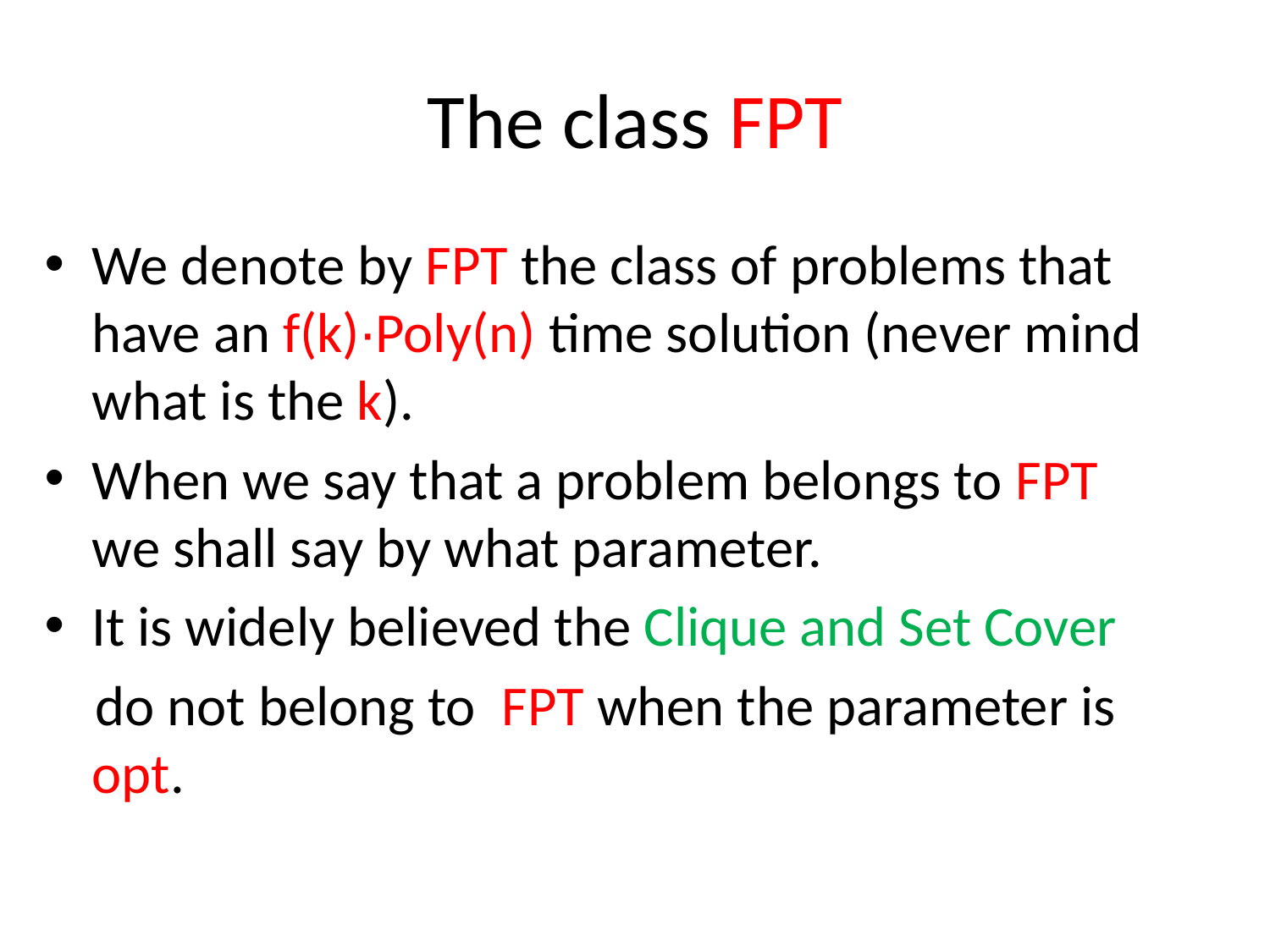

# The class FPT
We denote by FPT the class of problems that have an f(k)∙Poly(n) time solution (never mind what is the k).
When we say that a problem belongs to FPT we shall say by what parameter.
It is widely believed the Clique and Set Cover
    do not belong to  FPT when the parameter is opt.